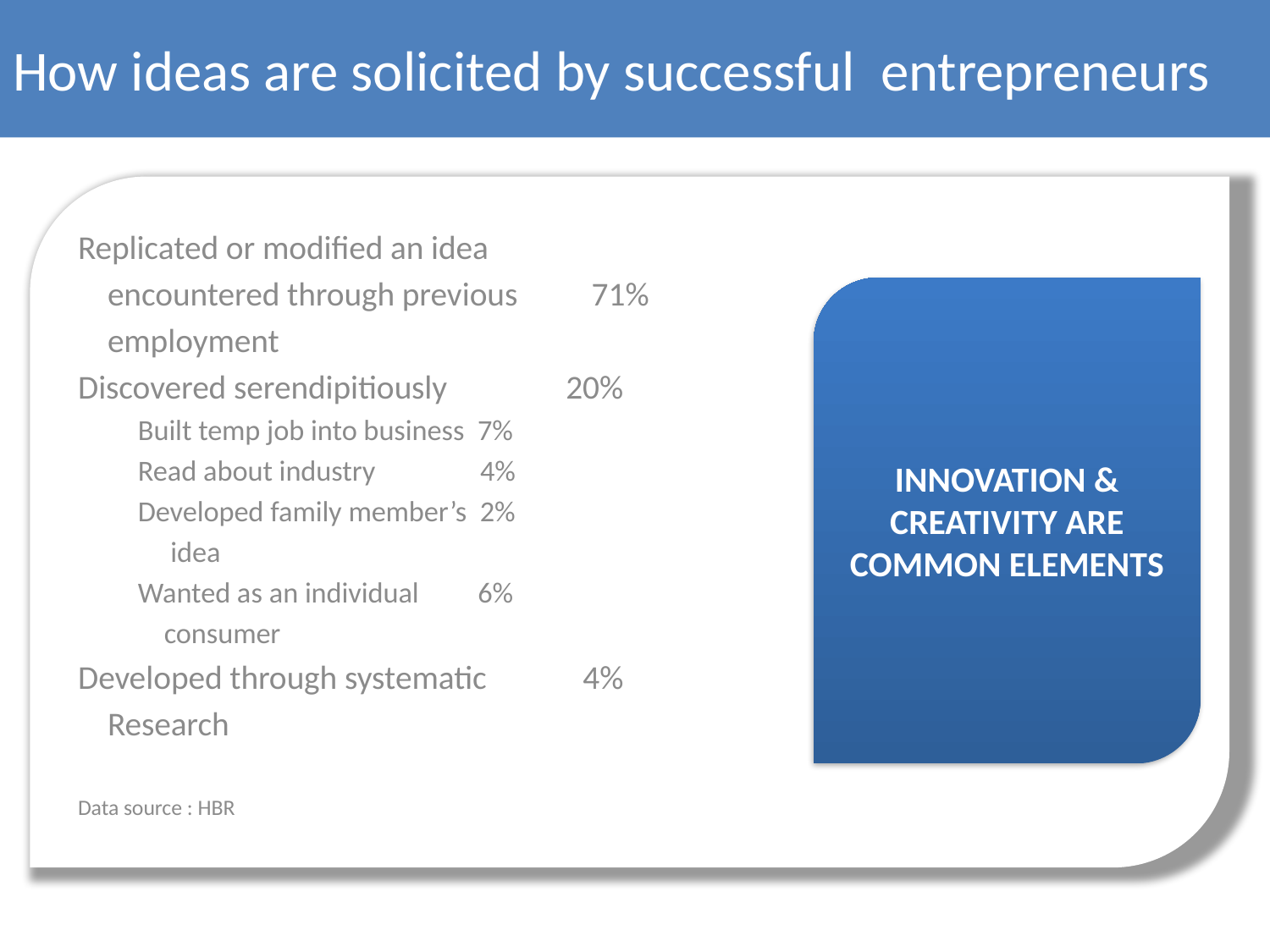

How ideas are solicited by successful  entrepreneurs
Replicated or modified an idea
    encountered through previous          71%
    employment
Discovered serendipitiously                20%
Built temp job into business  7%
Read about industry                4%
Developed family member’s  2%
     idea
Wanted as an individual         6%
    consumer
Developed through systematic             4%
    Research

Data source : HBR
INNOVATION & CREATIVITY ARE COMMON ELEMENTS
#